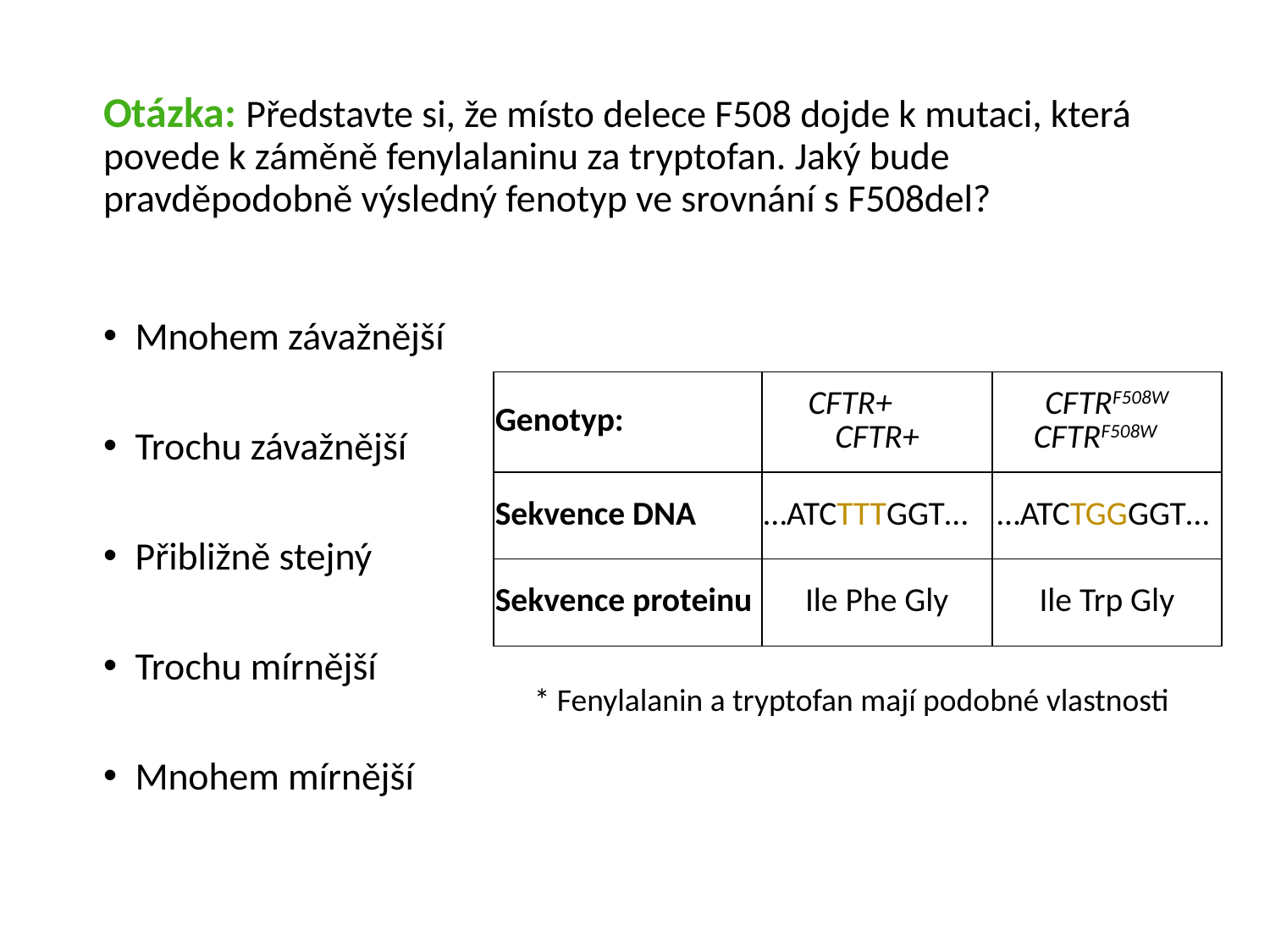

Otázka: Představte si, že místo delece F508 dojde k mutaci, která povede k záměně fenylalaninu za tryptofan. Jaký bude pravděpodobně výsledný fenotyp ve srovnání s F508del?

Mnohem závažnější
Trochu závažnější
Přibližně stejný
Trochu mírnější
Mnohem mírnější

| Genotyp: | CFTR+ CFTR+ | CFTRF508W CFTRF508W |
| --- | --- | --- |
| Sekvence DNA | …ATCTTTGGT… | …ATCTGGGGT… |
| Sekvence proteinu | Ile Phe Gly | Ile Trp Gly |
* Fenylalanin a tryptofan mají podobné vlastnosti